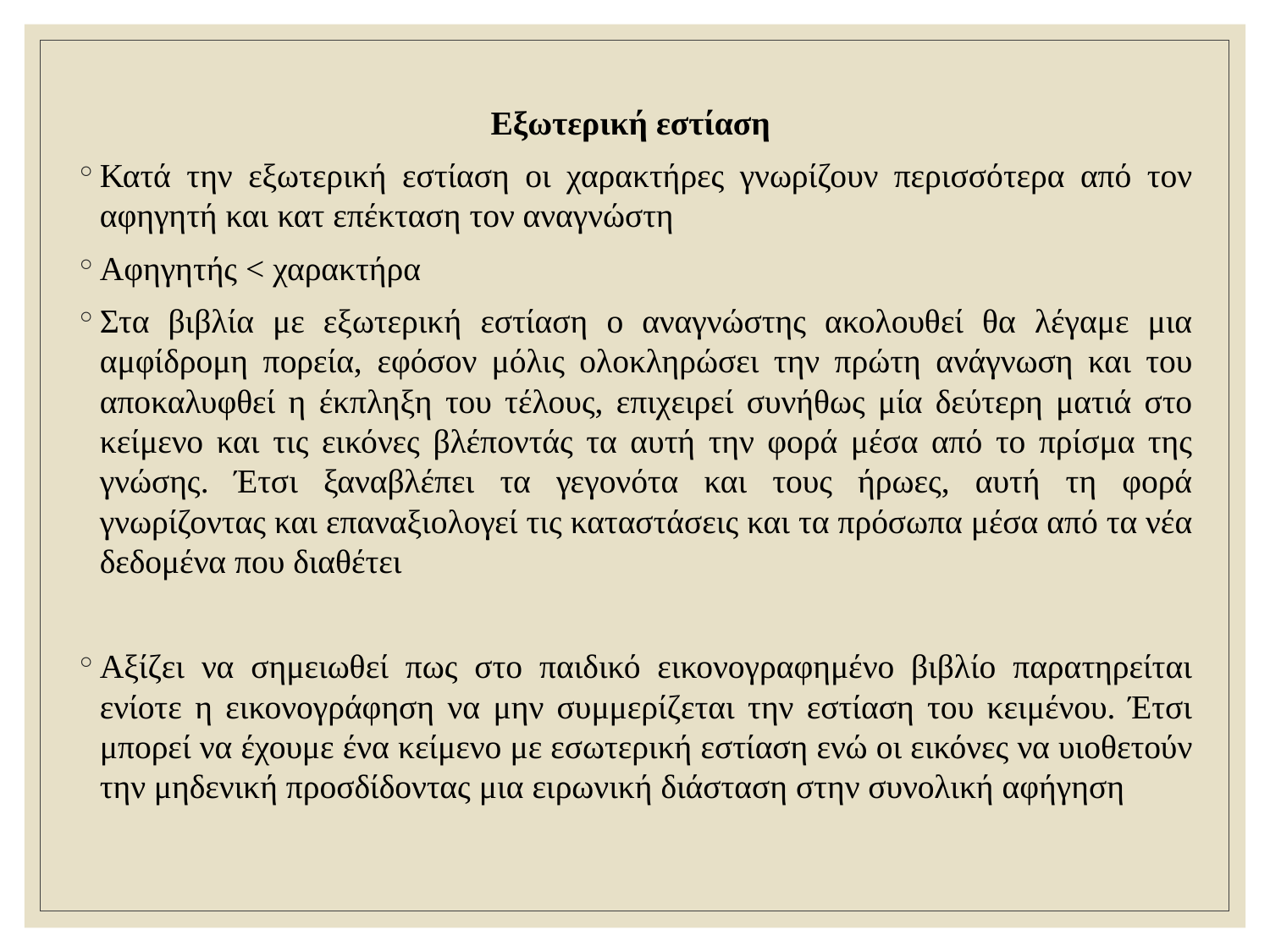

Εξωτερική εστίαση
Κατά την εξωτερική εστίαση οι χαρακτήρες γνωρίζουν περισσότερα από τον αφηγητή και κατ επέκταση τον αναγνώστη
Αφηγητής < χαρακτήρα
Στα βιβλία με εξωτερική εστίαση ο αναγνώστης ακολουθεί θα λέγαμε μια αμφίδρομη πορεία, εφόσον μόλις ολοκληρώσει την πρώτη ανάγνωση και του αποκαλυφθεί η έκπληξη του τέλους, επιχειρεί συνήθως μία δεύτερη ματιά στο κείμενο και τις εικόνες βλέποντάς τα αυτή την φορά μέσα από το πρίσμα της γνώσης. Έτσι ξαναβλέπει τα γεγονότα και τους ήρωες, αυτή τη φορά γνωρίζοντας και επαναξιολογεί τις καταστάσεις και τα πρόσωπα μέσα από τα νέα δεδομένα που διαθέτει

Αξίζει να σημειωθεί πως στο παιδικό εικονογραφημένο βιβλίο παρατηρείται ενίοτε η εικονογράφηση να μην συμμερίζεται την εστίαση του κειμένου. Έτσι μπορεί να έχουμε ένα κείμενο με εσωτερική εστίαση ενώ οι εικόνες να υιοθετούν την μηδενική προσδίδοντας μια ειρωνική διάσταση στην συνολική αφήγηση